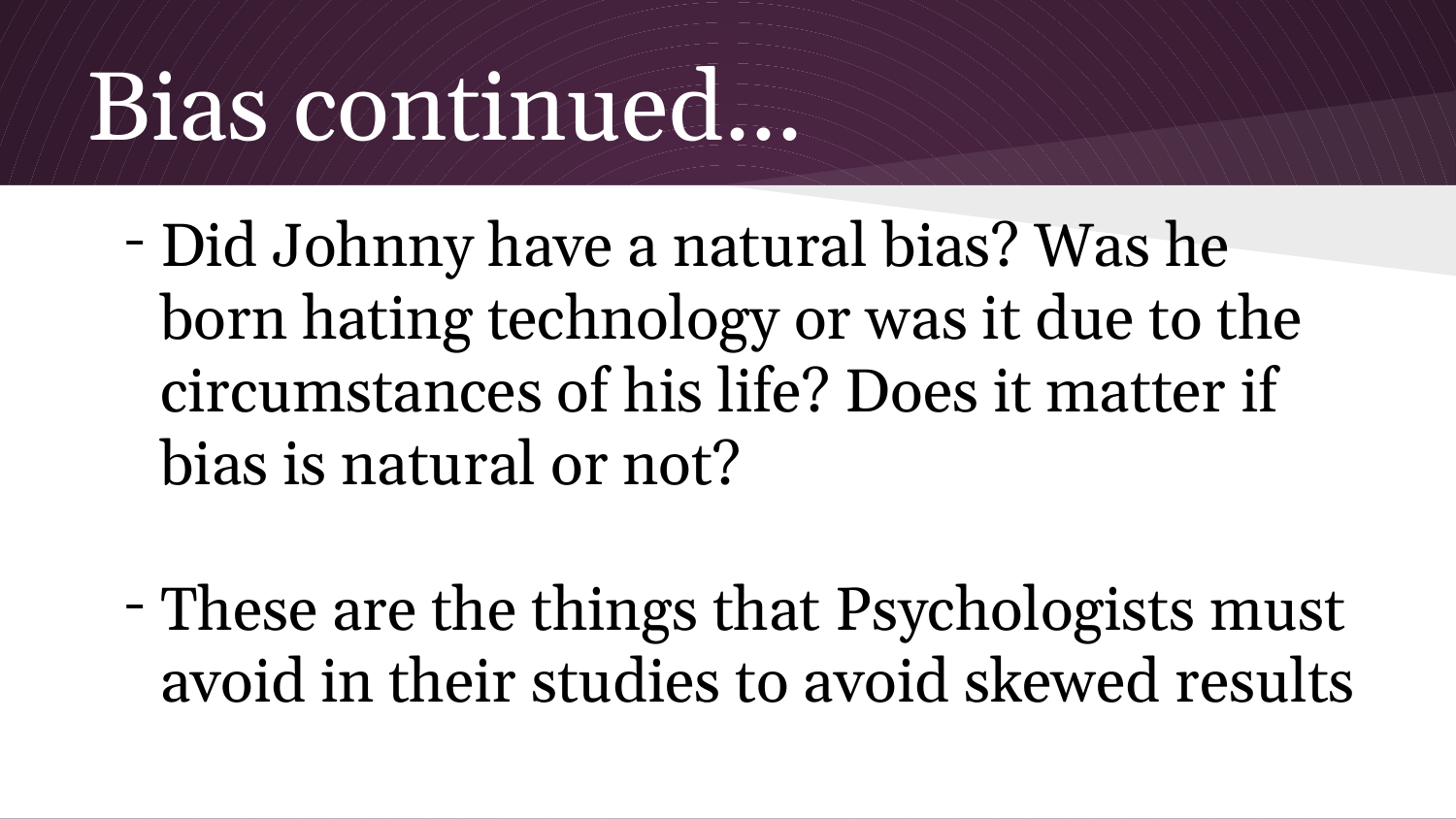

# Bias continued...
Did Johnny have a natural bias? Was he born hating technology or was it due to the circumstances of his life? Does it matter if bias is natural or not?

These are the things that Psychologists must avoid in their studies to avoid skewed results